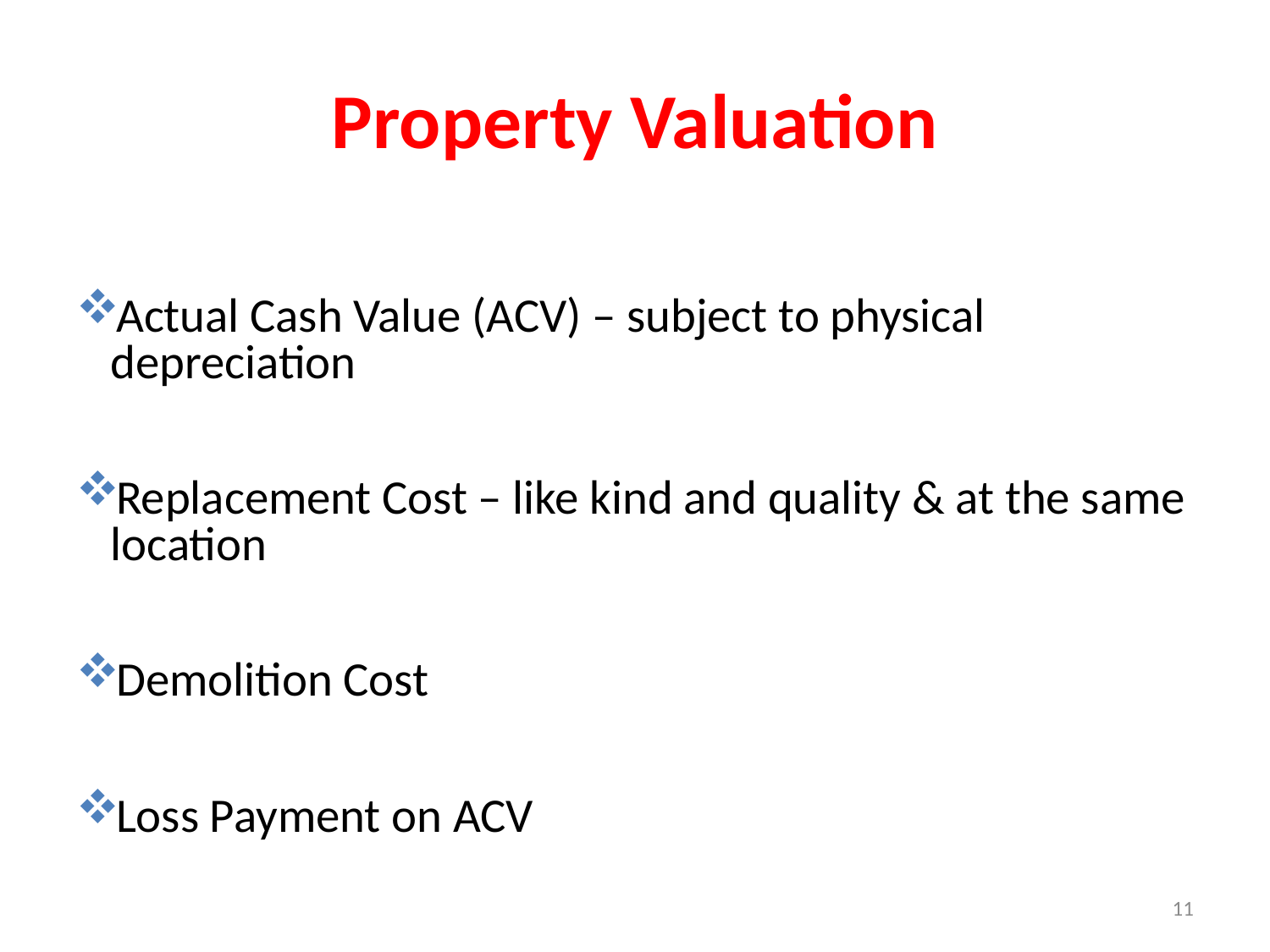

# Property Valuation

Actual Cash Value (ACV) – subject to physical depreciation

Replacement Cost – like kind and quality & at the same location

Demolition Cost

Loss Payment on ACV
11